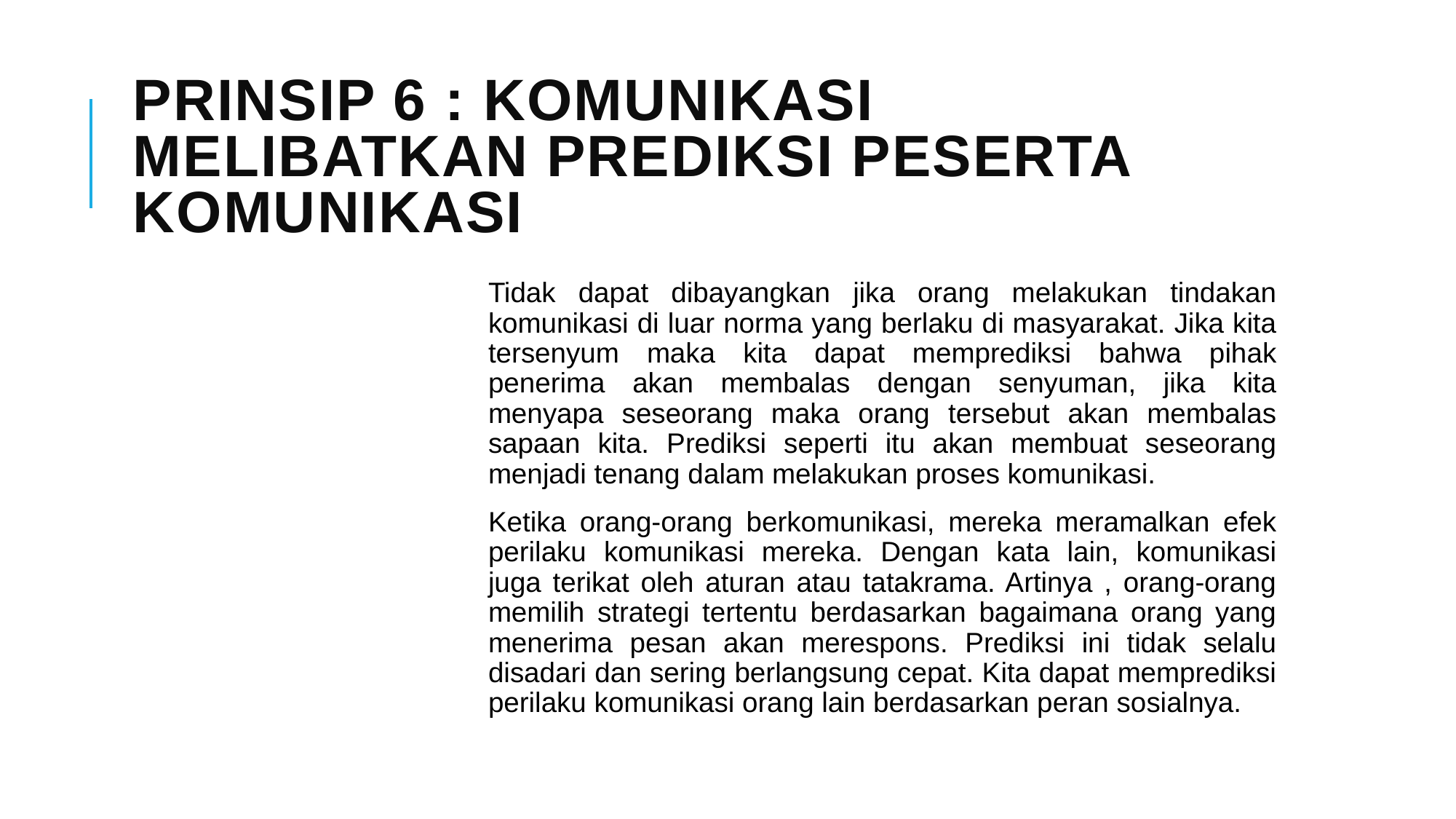

# Prinsip 6 : Komunikasi melibatkan prediksi peserta komunikasi
Tidak dapat dibayangkan jika orang melakukan tindakan komunikasi di luar norma yang berlaku di masyarakat. Jika kita tersenyum maka kita dapat memprediksi bahwa pihak penerima akan membalas dengan senyuman, jika kita menyapa seseorang maka orang tersebut akan membalas sapaan kita. Prediksi seperti itu akan membuat seseorang menjadi tenang dalam melakukan proses komunikasi.
Ketika orang-orang berkomunikasi, mereka meramalkan efek perilaku komunikasi mereka. Dengan kata lain, komunikasi juga terikat oleh aturan atau tatakrama. Artinya , orang-orang memilih strategi tertentu berdasarkan bagaimana orang yang menerima pesan akan merespons. Prediksi ini tidak selalu disadari dan sering berlangsung cepat. Kita dapat memprediksi perilaku komunikasi orang lain berdasarkan peran sosialnya.